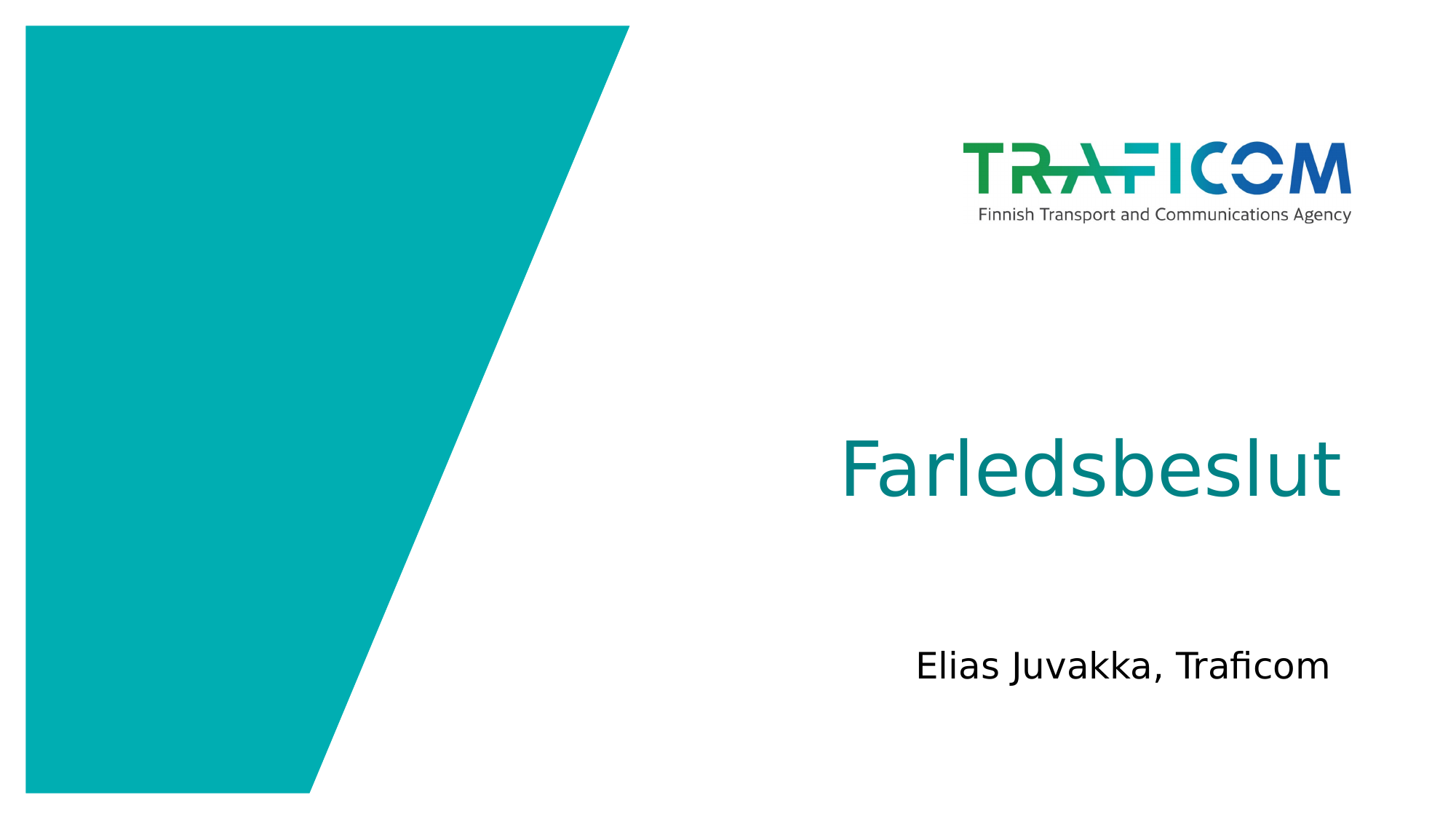

# Farledsbeslut

Elias Juvakka, Traficom
7.5.2020
1